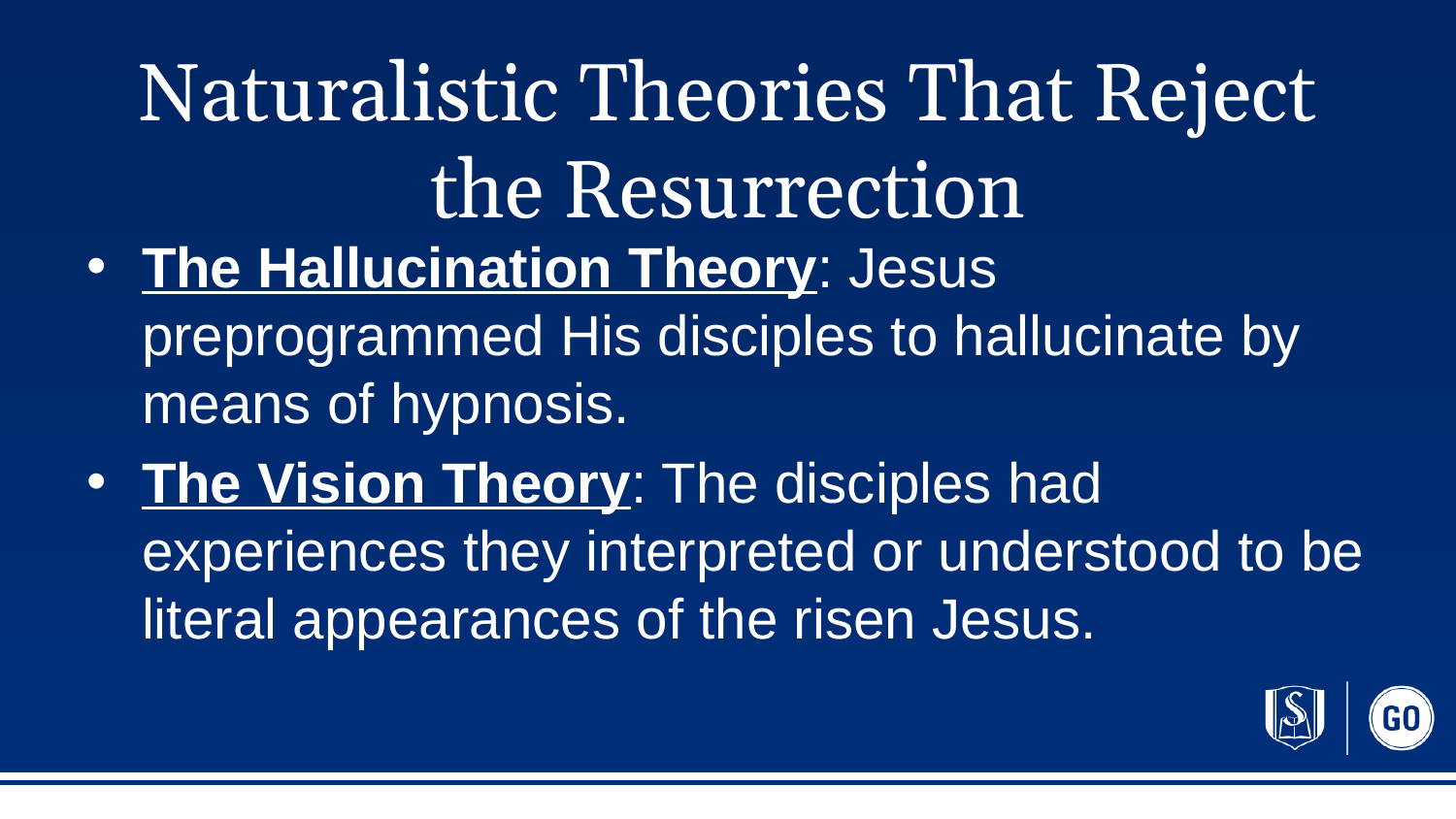

# Naturalistic Theories That Reject the Resurrection
The Hallucination Theory: Jesus preprogrammed His disciples to hallucinate by means of hypnosis.
The Vision Theory: The disciples had experiences they interpreted or understood to be literal appearances of the risen Jesus.